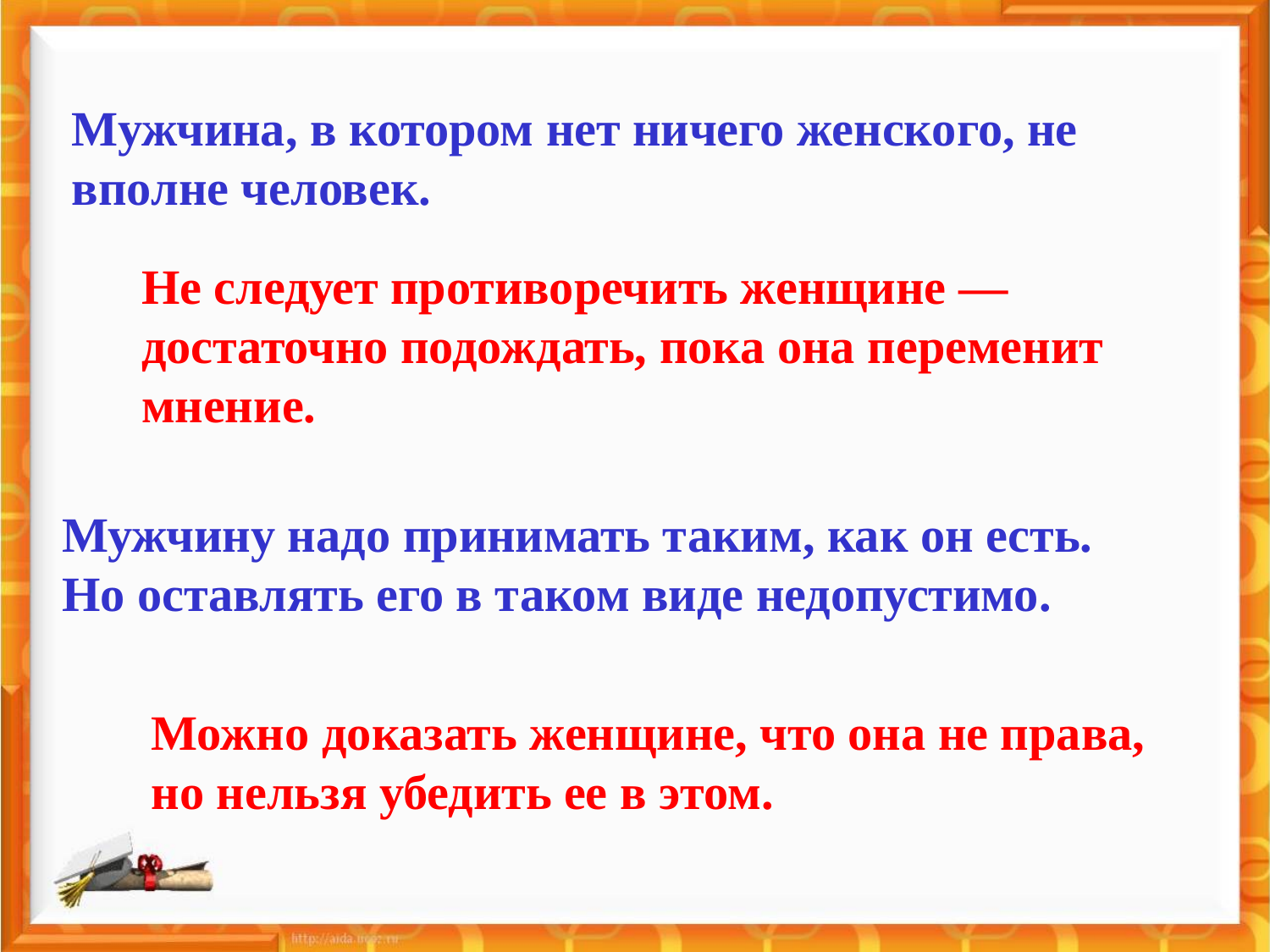

Мужчина, в котором нет ничего женского, не вполне человек.
Не следует противоречить женщине — достаточно подождать, пока она переменит мнение.
Мужчину надо принимать таким, как он есть. Но оставлять его в таком виде недопустимо.
Можно доказать женщине, что она не права, но нельзя убедить ее в этом.